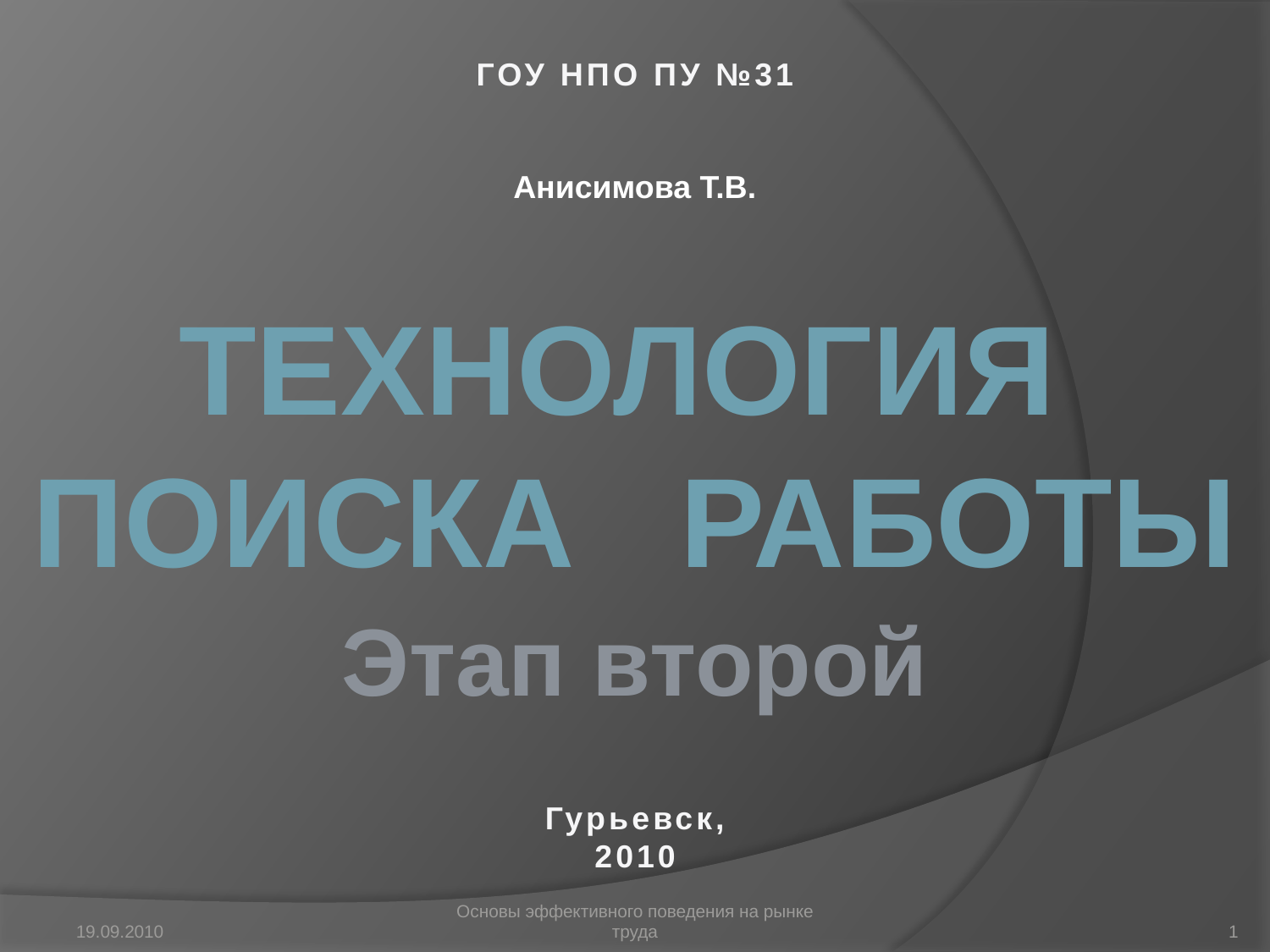

ГОУ НПО ПУ №31
Анисимова Т.В.
Технология
поиска   работы
Этап второй
Гурьевск,
2010
19.09.2010
Основы эффективного поведения на рынке труда
1